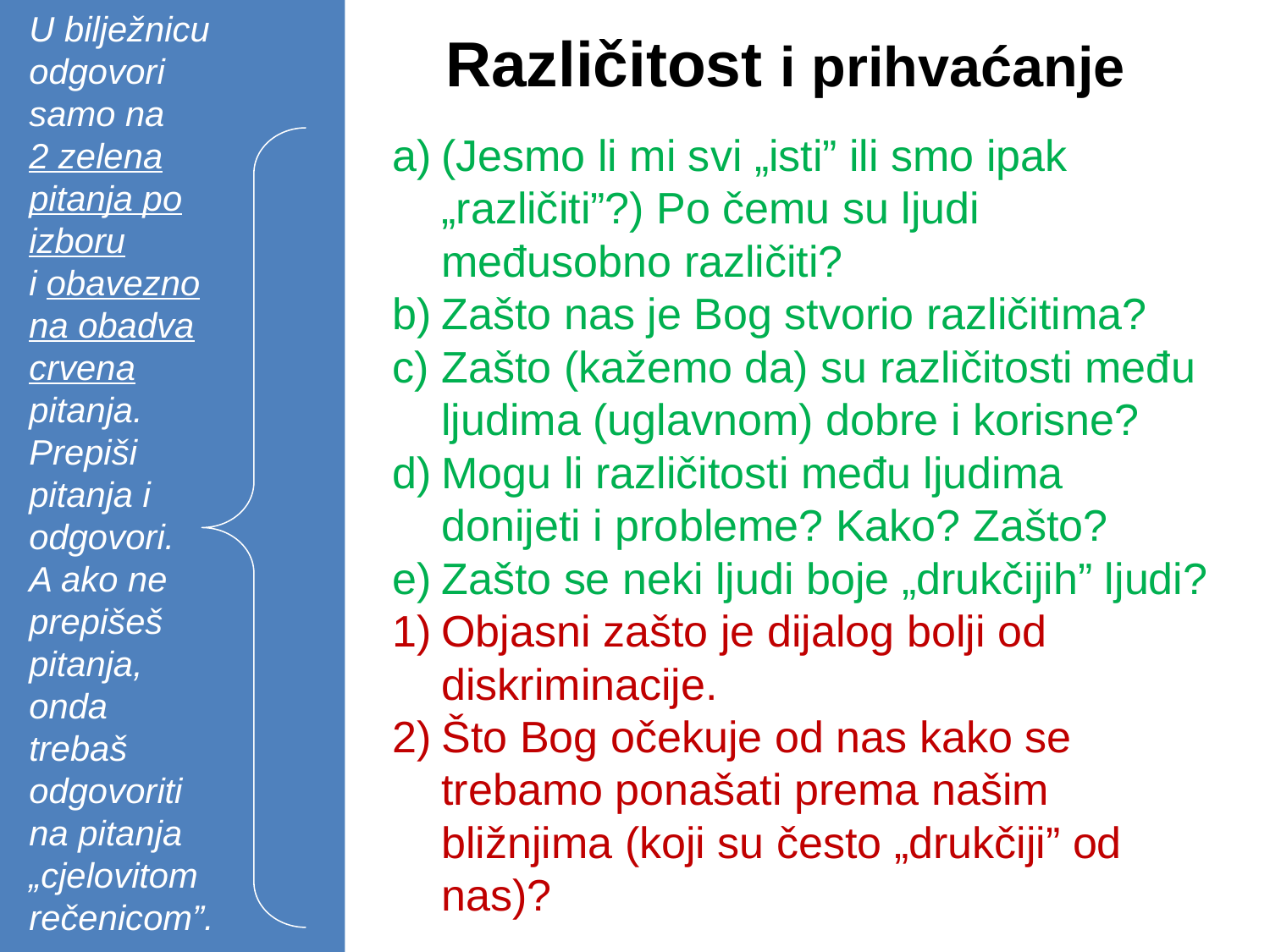

U bilježnicu odgovori samo na
2 zelena pitanja po izboru
i obavezno na obadva crvena pitanja.
Prepiši pitanja i odgovori.
A ako ne prepišeš pitanja, onda trebaš odgovoriti na pitanja  „cjelovitom rečenicom”.
Različitost i prihvaćanje
(Jesmo li mi svi „isti” ili smo ipak „različiti”?) Po čemu su ljudi međusobno različiti?
Zašto nas je Bog stvorio različitima?
Zašto (kažemo da) su različitosti među ljudima (uglavnom) dobre i korisne?
Mogu li različitosti među ljudima donijeti i probleme? Kako? Zašto?
Zašto se neki ljudi boje „drukčijih” ljudi?
Objasni zašto je dijalog bolji od diskriminacije.
Što Bog očekuje od nas kako se trebamo ponašati prema našim bližnjima (koji su često „drukčiji” od nas)?